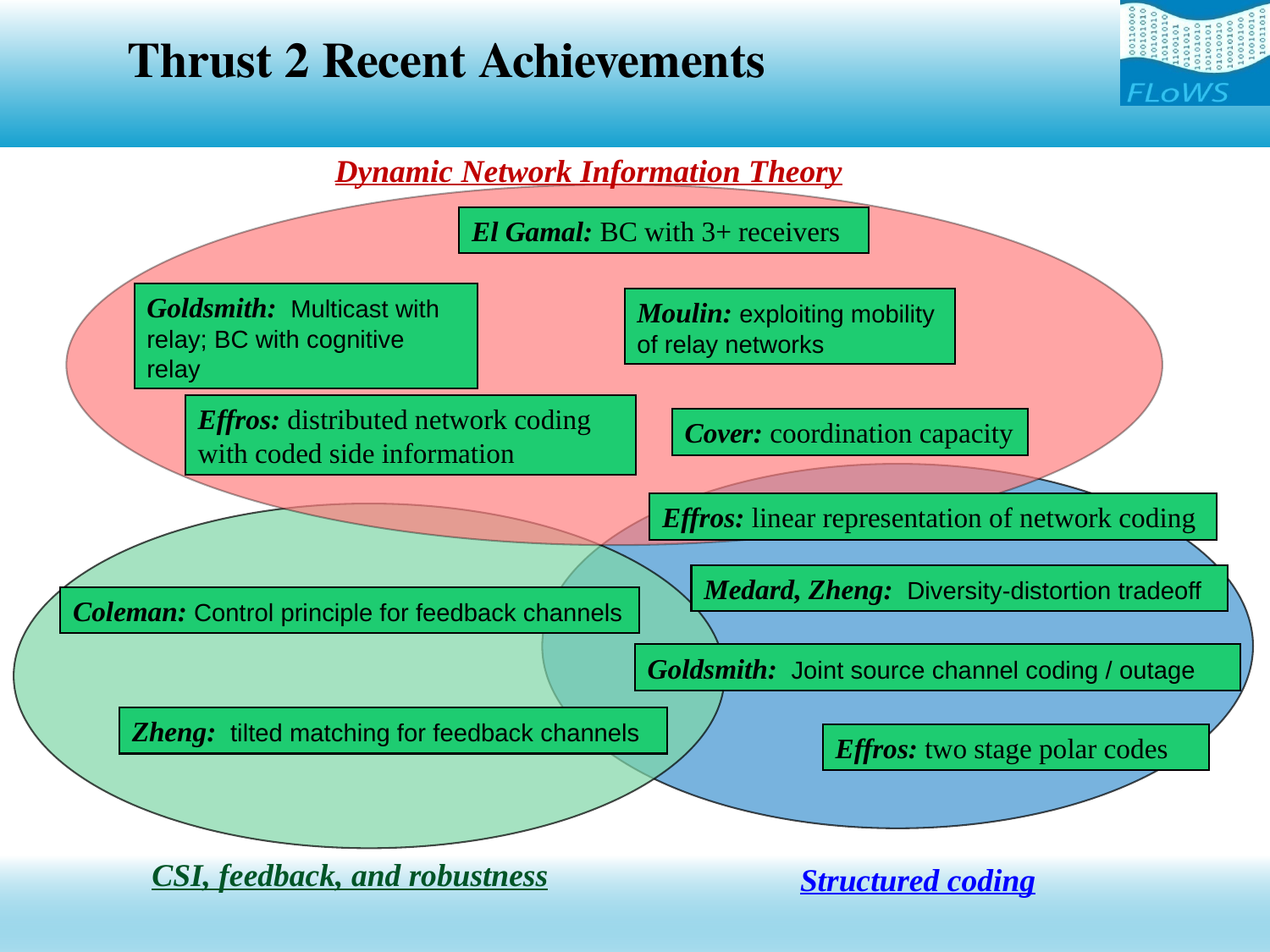

Thrust 2 Recent Achievements
Dynamic Network Information Theory

El Gamal: BC with 3+ receivers
Goldsmith:  Multicast with relay; BC with cognitive relay
Moulin: exploiting mobility of relay networks
Effros: distributed network coding with coded side information
Cover: coordination capacity

Effros: linear representation of network coding

Medard, Zheng:  Diversity-distortion tradeoff
Coleman: Control principle for feedback channels
Goldsmith:  Joint source channel coding / outage
Zheng:  tilted matching for feedback channels
Effros: two stage polar codes
CSI, feedback, and robustness
Structured coding